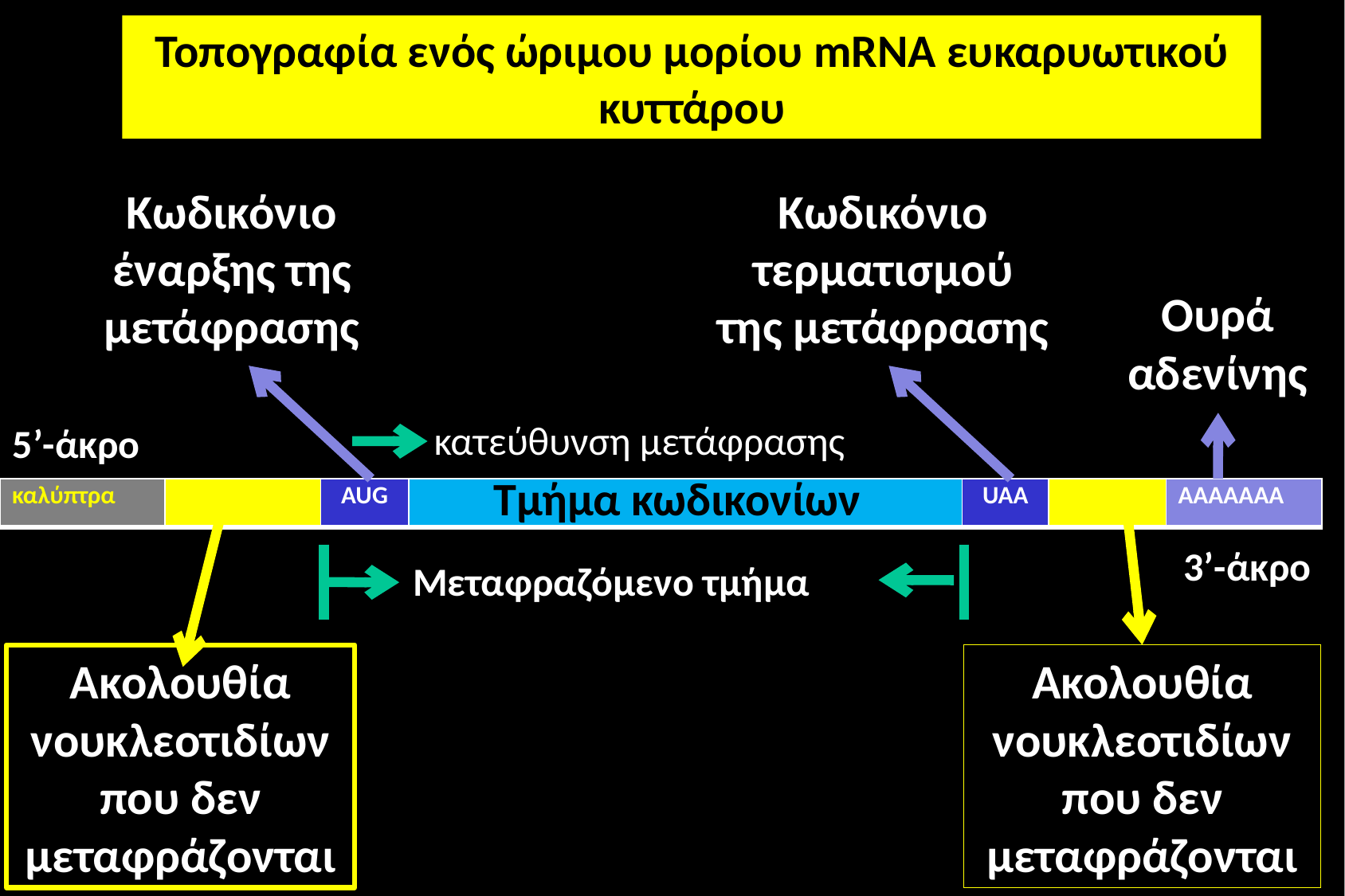

Τοπογραφία ενός ώριμου μορίου mRNA ευκαρυωτικού κυττάρου
Κωδικόνιο έναρξης της μετάφρασης
Κωδικόνιο τερματισμού της μετάφρασης
Ουρά αδενίνης
κατεύθυνση μετάφρασης
5’-άκρο
Τμήμα κωδικονίων
| καλύπτρα |  | AUG |  | UAA |  | AAAAAΑΑ |
| --- | --- | --- | --- | --- | --- | --- |
3’-άκρο
Μεταφραζόμενο τμήμα
Ακολουθία νουκλεοτιδίων που δεν μεταφράζονται
Ακολουθία νουκλεοτιδίων που δεν μεταφράζονται